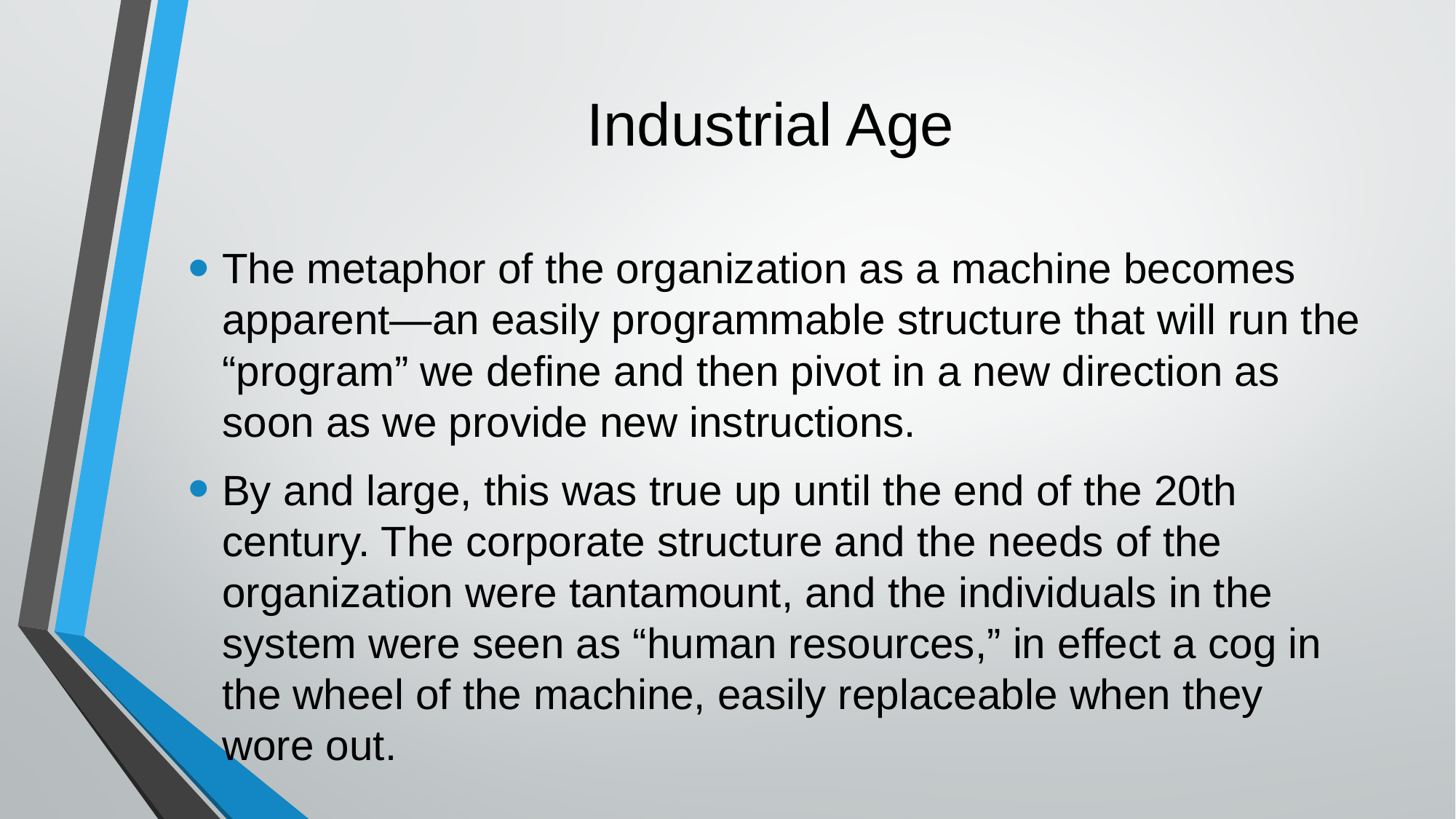

# Industrial Age
The metaphor of the organization as a machine becomes apparent—an easily programmable structure that will run the “program” we define and then pivot in a new direction as soon as we provide new instructions.
By and large, this was true up until the end of the 20th century. The corporate structure and the needs of the organization were tantamount, and the individuals in the system were seen as “human resources,” in effect a cog in the wheel of the machine, easily replaceable when they wore out.